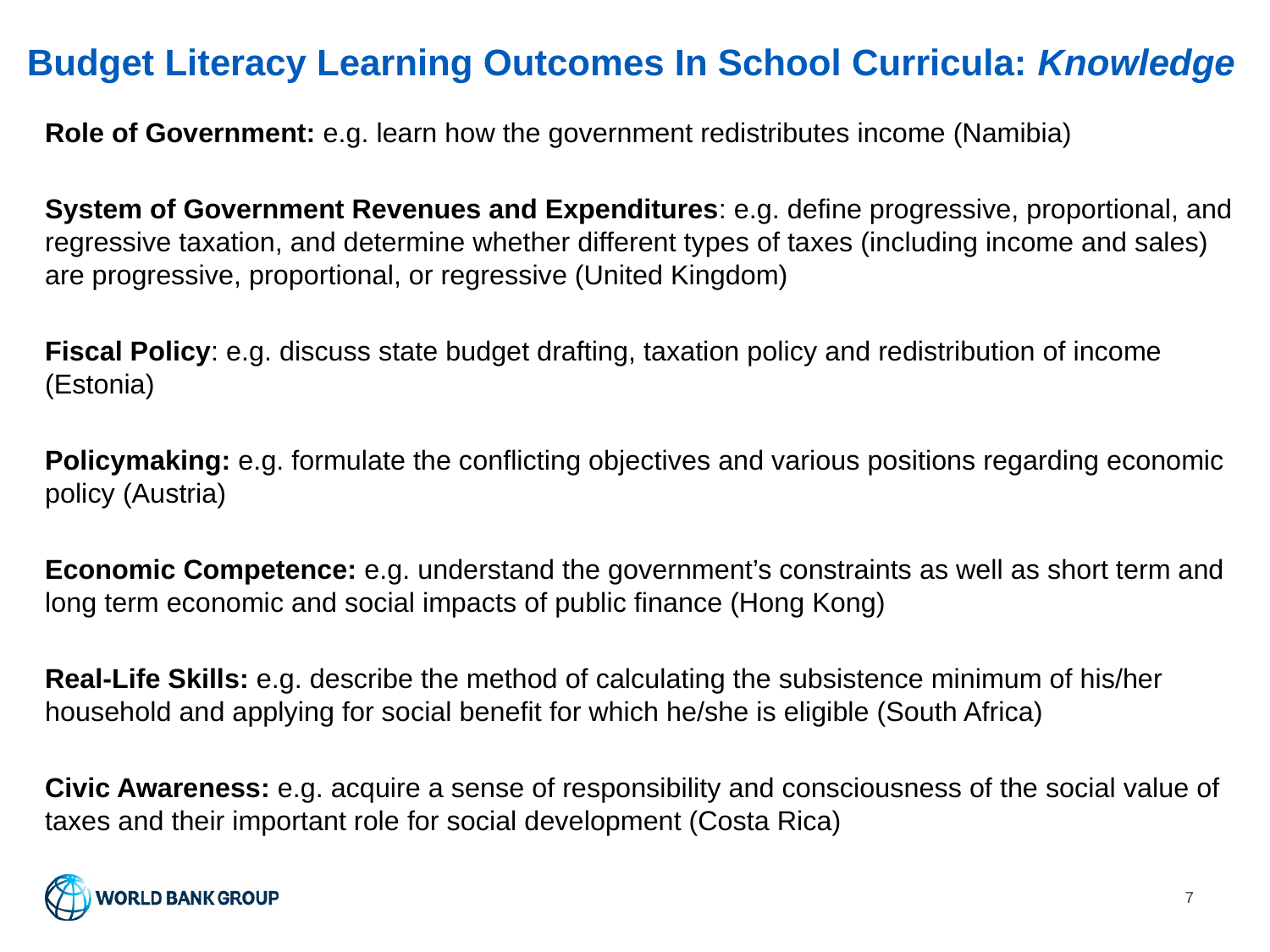

# Budget Literacy Learning Outcomes In School Curricula: Knowledge
Role of Government: e.g. learn how the government redistributes income (Namibia)

System of Government Revenues and Expenditures: e.g. define progressive, proportional, and regressive taxation, and determine whether different types of taxes (including income and sales) are progressive, proportional, or regressive (United Kingdom)

Fiscal Policy: e.g. discuss state budget drafting, taxation policy and redistribution of income (Estonia)

Policymaking: e.g. formulate the conflicting objectives and various positions regarding economic policy (Austria)

Economic Competence: e.g. understand the government’s constraints as well as short term and long term economic and social impacts of public finance (Hong Kong)

Real-Life Skills: e.g. describe the method of calculating the subsistence minimum of his/her household and applying for social benefit for which he/she is eligible (South Africa)

Civic Awareness: e.g. acquire a sense of responsibility and consciousness of the social value of taxes and their important role for social development (Costa Rica)

7